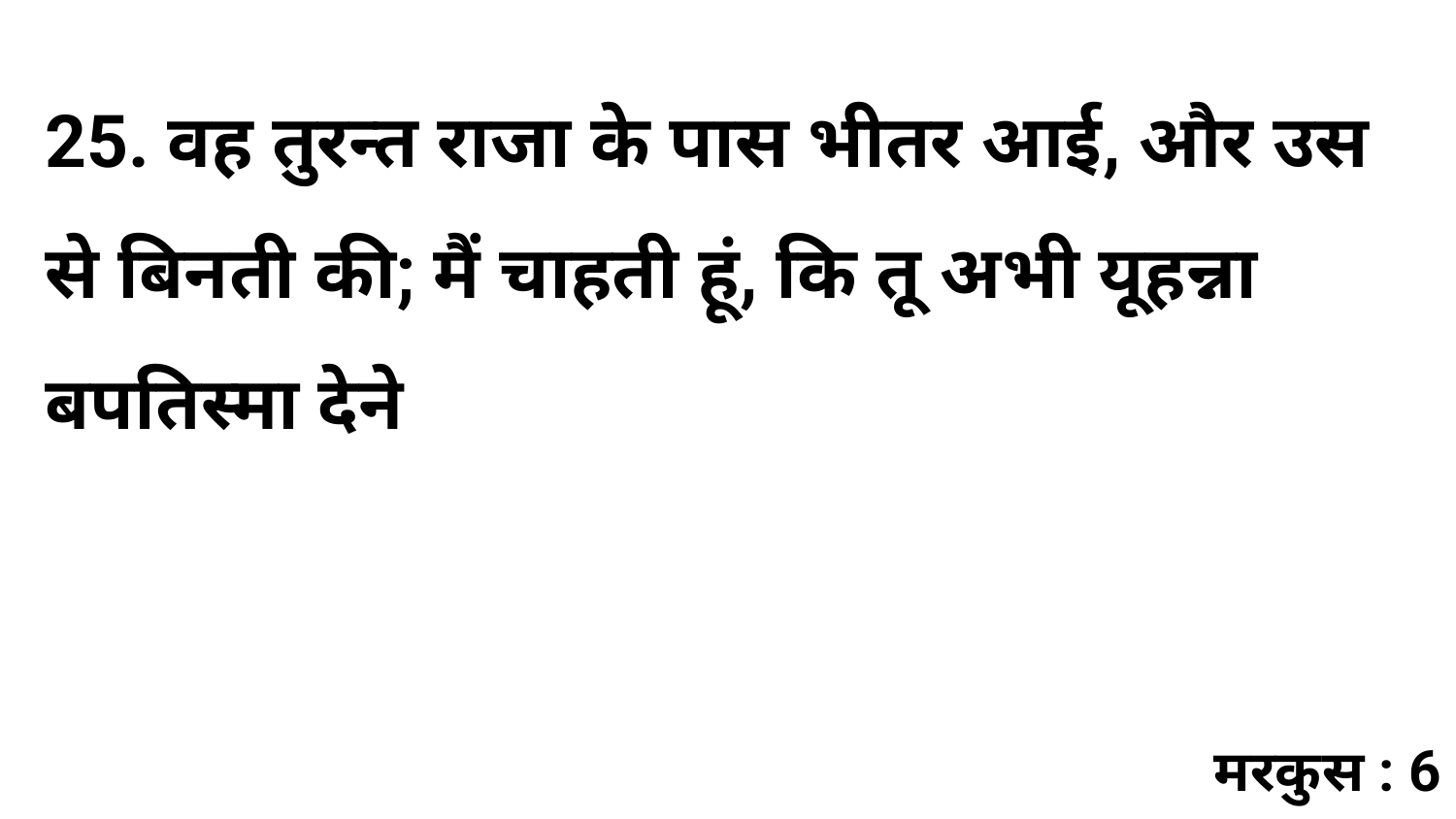

25. वह तुरन्त राजा के पास भीतर आई, और उस से बिनती की; मैं चाहती हूं, कि तू अभी यूहन्ना बपतिस्मा देने
मरकुस : 6